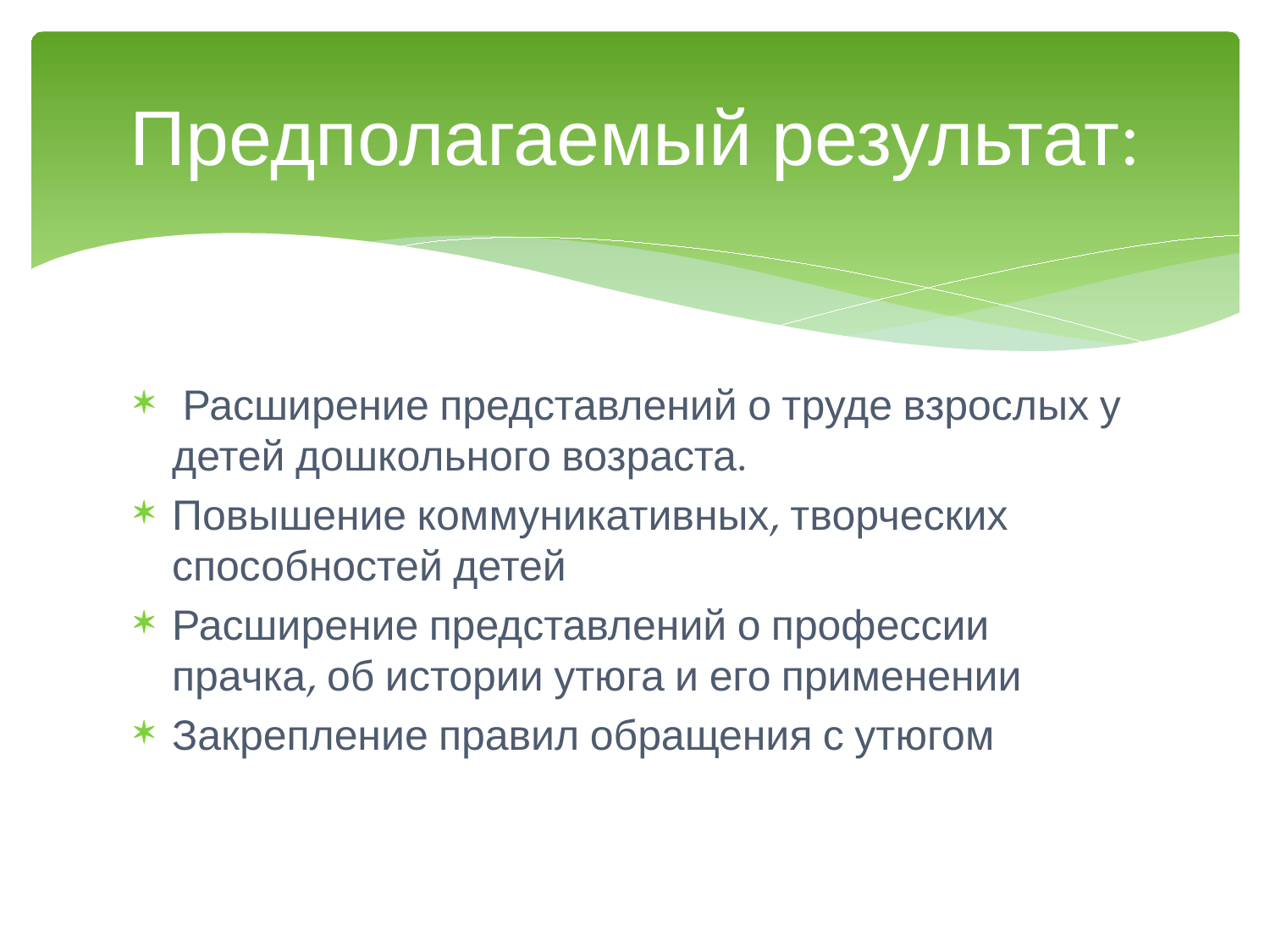

# Предполагаемый результат:
 Расширение представлений о труде взрослых у детей дошкольного возраста.
Повышение коммуникативных, творческих способностей детей
Расширение представлений о профессии прачка, об истории утюга и его применении
Закрепление правил обращения с утюгом